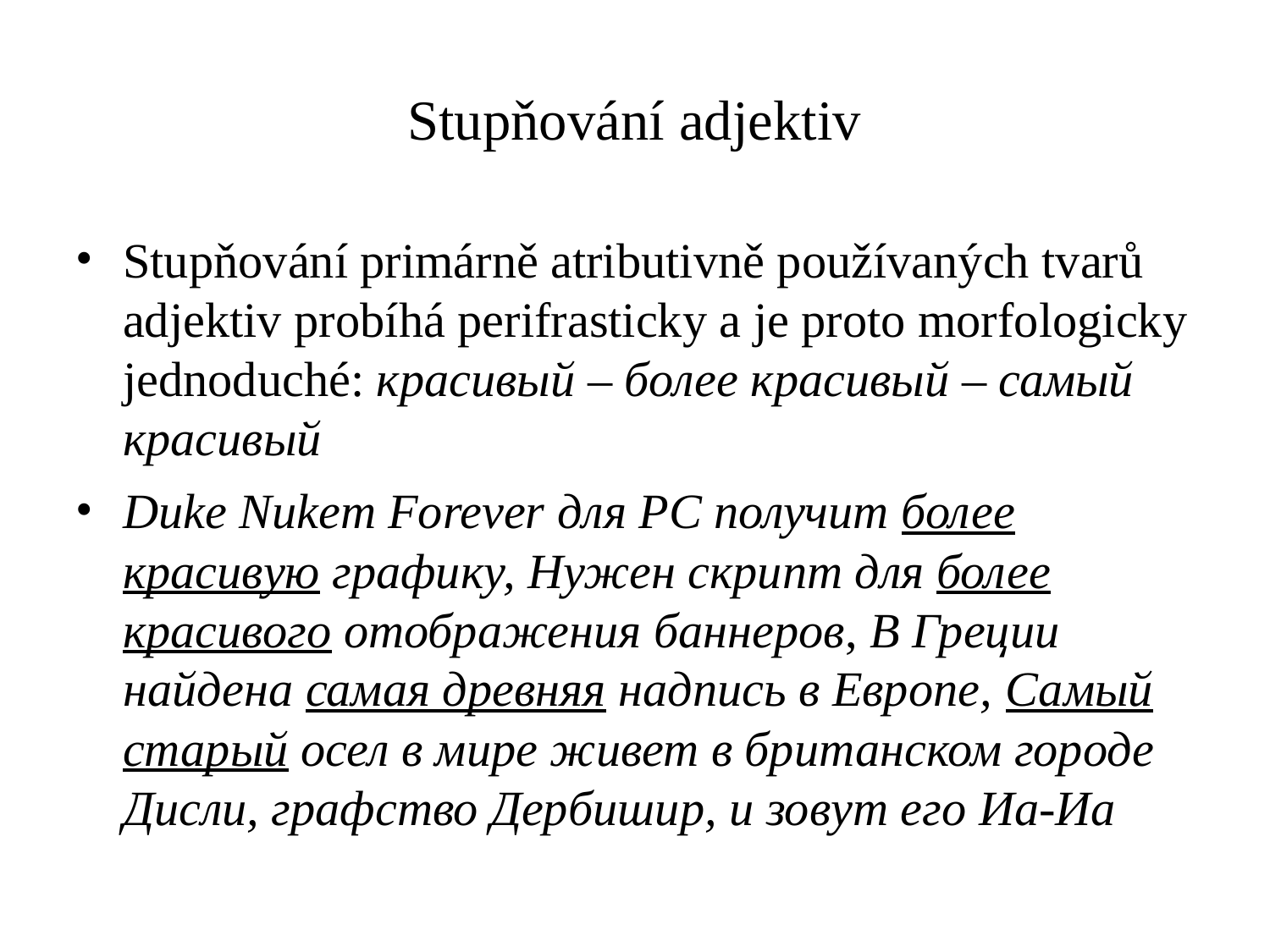

# Stupňování adjektiv
Stupňování primárně atributivně používaných tvarů adjektiv probíhá perifrasticky a je proto morfologicky jednoduché: красивый – более красивый – самый красивый
Duke Nukem Forever для РС получит более красивую графику, Нужен скрипт для более красивого отображения баннеров, В Греции найдена самая древняя надпись в Европе, Самый старый осел в мире живет в британском городе Дисли, графство Дербишир, и зовут его Иа-Иа